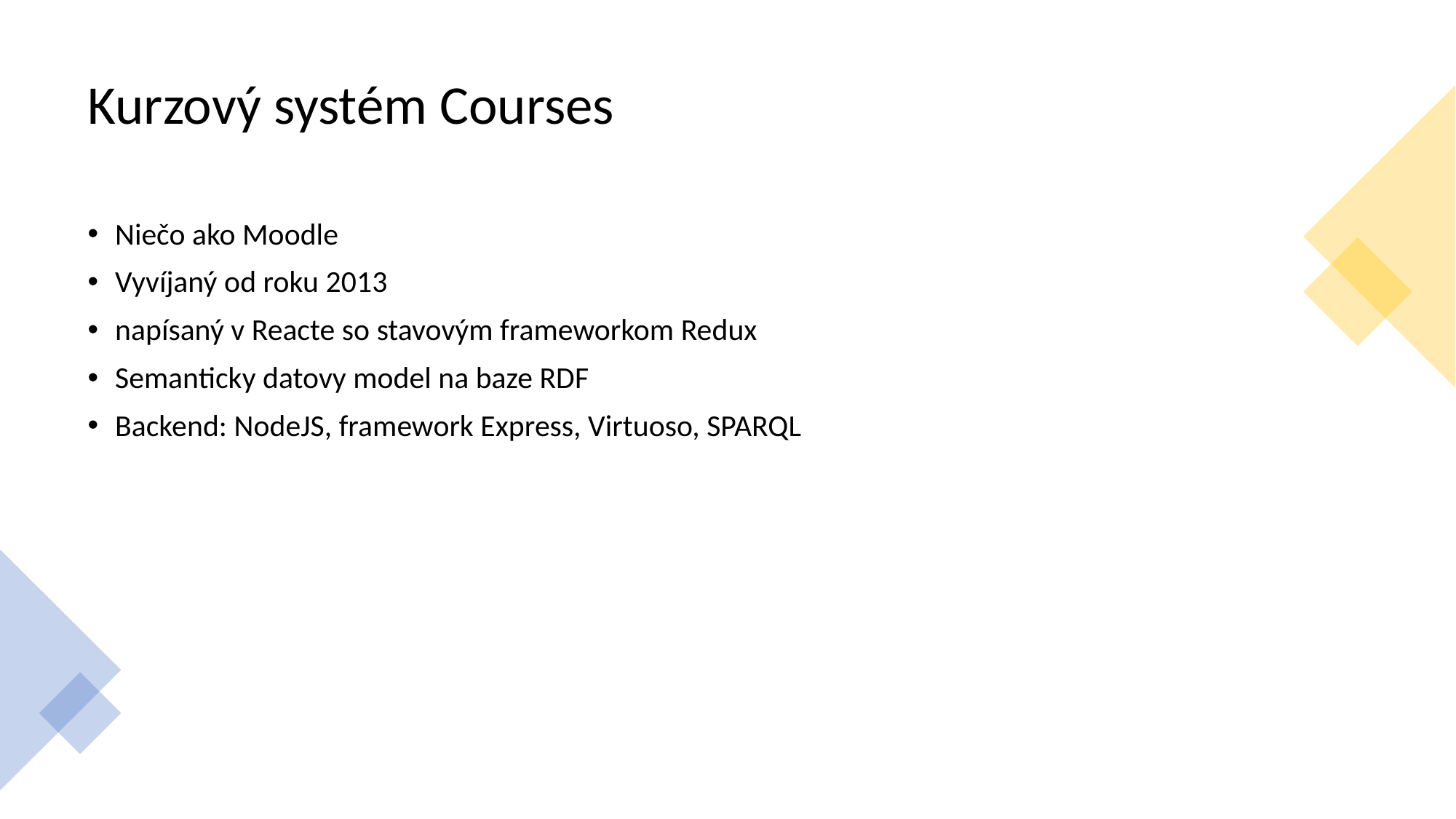

# Kurzový systém Courses

Niečo ako Moodle
Vyvíjaný od roku 2013
napísaný v Reacte so stavovým frameworkom Redux
Semanticky datovy model na baze RDF
Backend: NodeJS, framework Express, Virtuoso, SPARQL